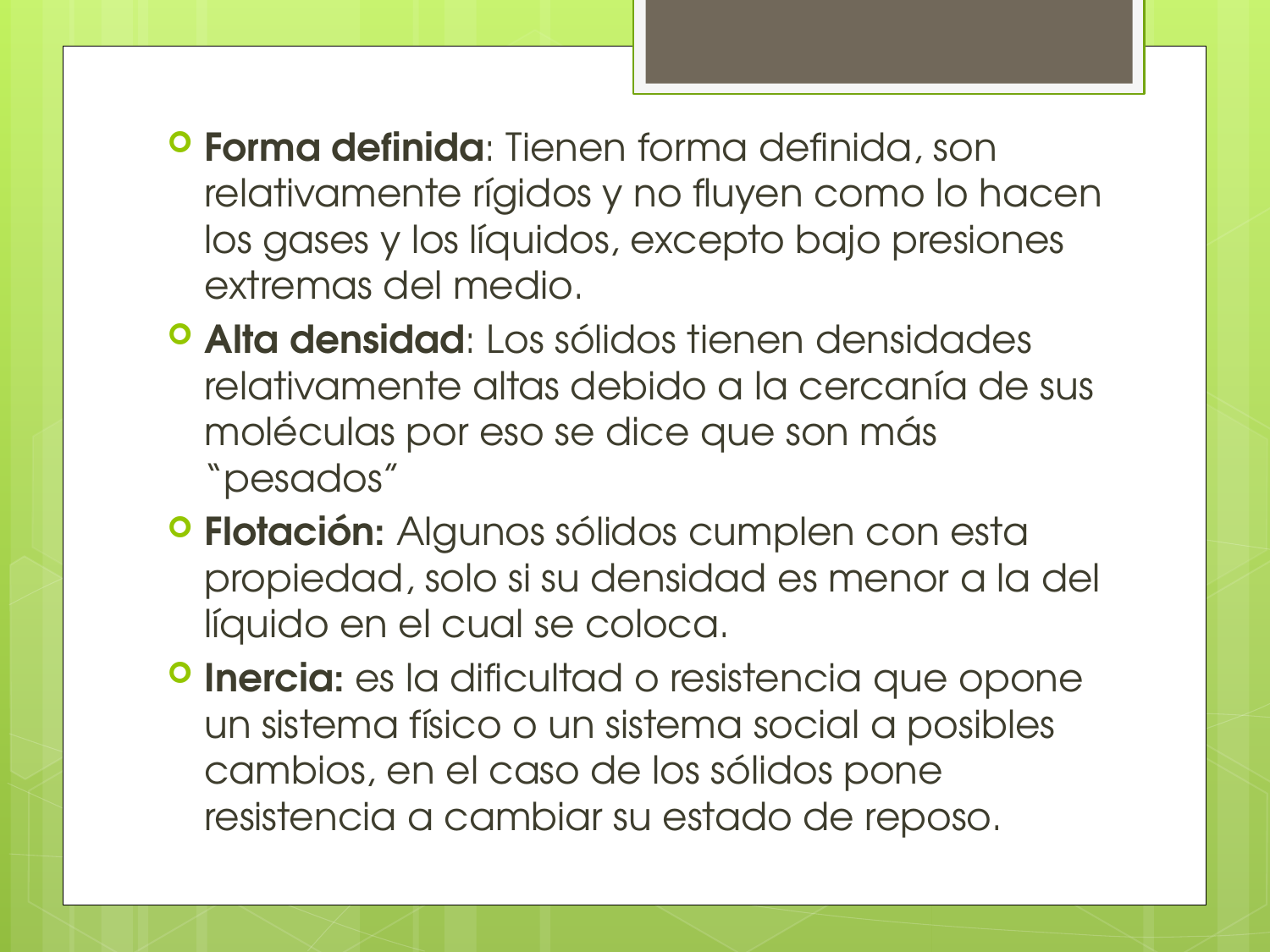

Forma definida: Tienen forma definida, son relativamente rígidos y no fluyen como lo hacen los gases y los líquidos, excepto bajo presiones extremas del medio.
Alta densidad: Los sólidos tienen densidades relativamente altas debido a la cercanía de sus moléculas por eso se dice que son más “pesados”
Flotación: Algunos sólidos cumplen con esta propiedad, solo si su densidad es menor a la del líquido en el cual se coloca.
Inercia: es la dificultad o resistencia que opone un sistema físico o un sistema social a posibles cambios, en el caso de los sólidos pone resistencia a cambiar su estado de reposo.